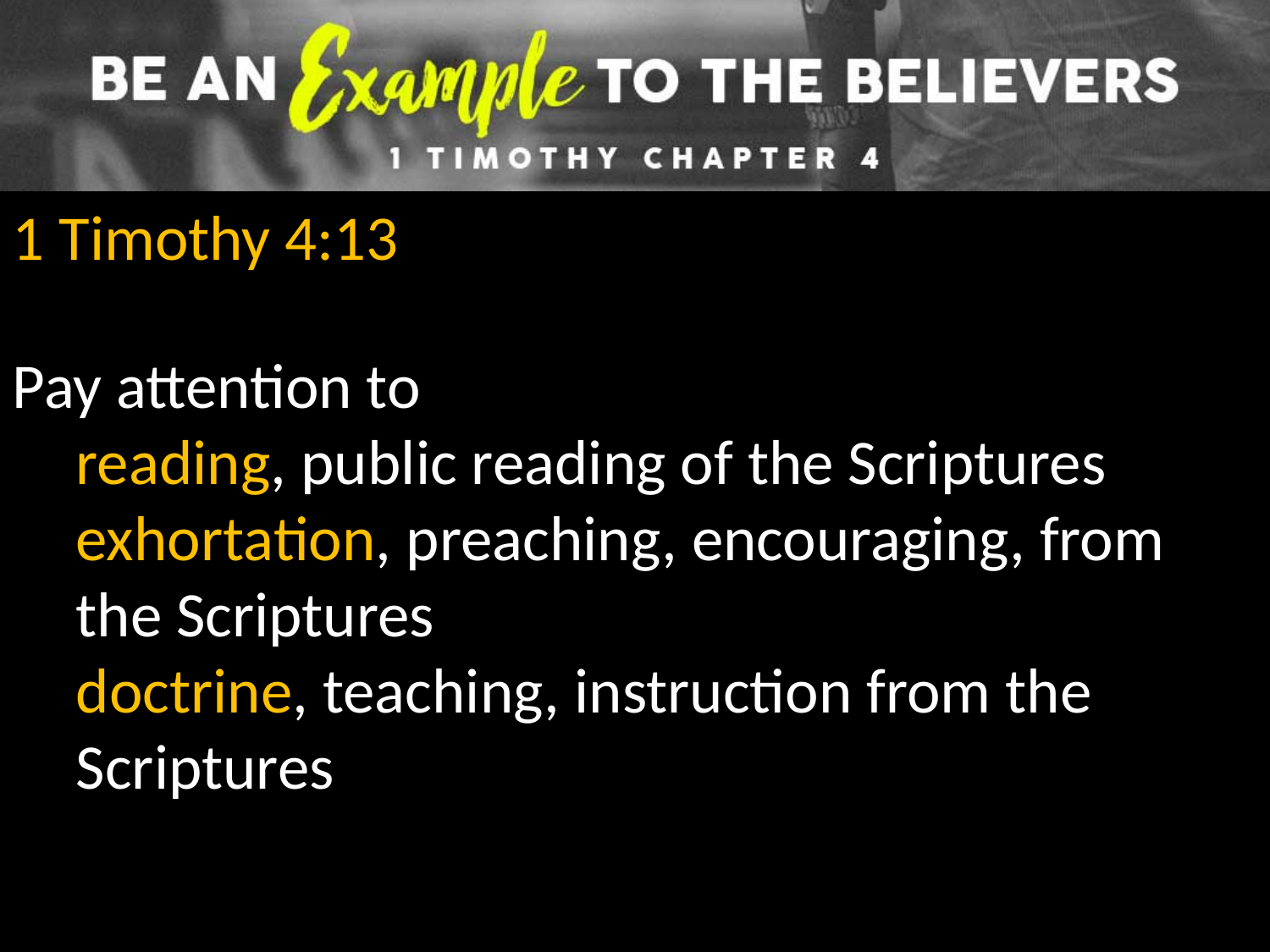

1 Timothy 4:13
Pay attention to
reading, public reading of the Scriptures
exhortation, preaching, encouraging, from the Scriptures
doctrine, teaching, instruction from the Scriptures